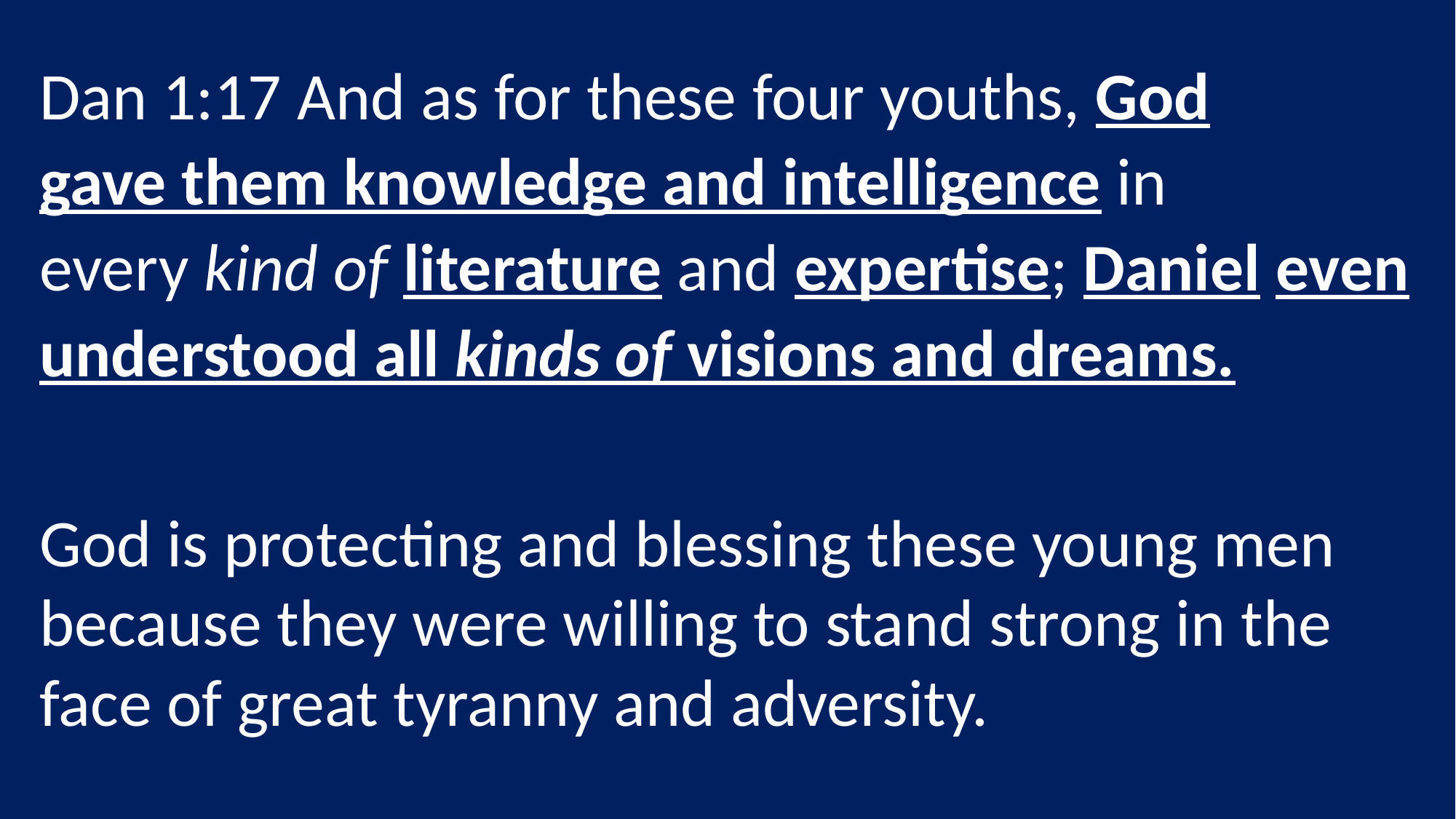

Dan 1:17 And as for these four youths, God gave them knowledge and intelligence in every kind of literature and expertise; Daniel even understood all kinds of visions and dreams.

God is protecting and blessing these young men because they were willing to stand strong in the face of great tyranny and adversity.